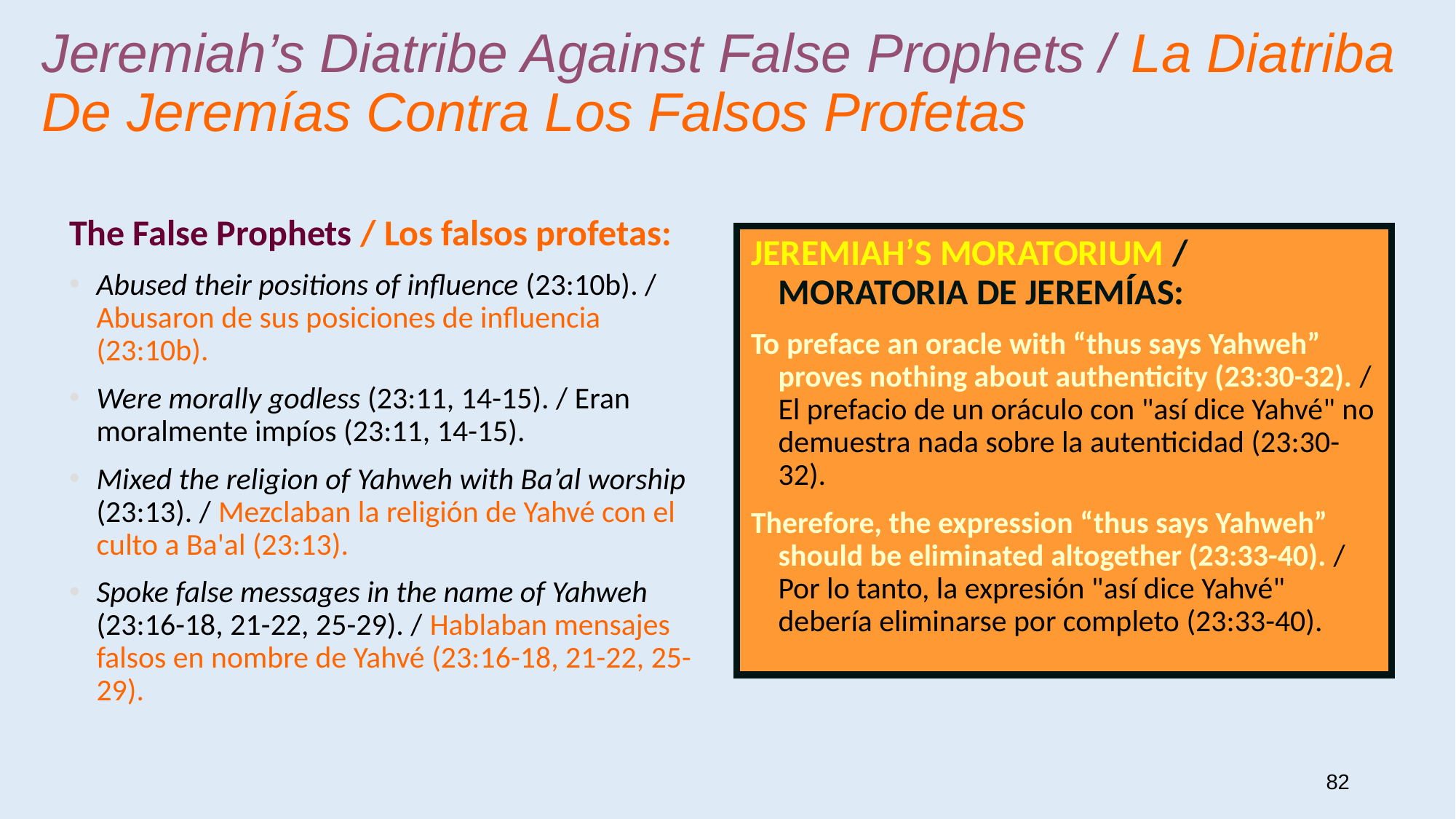

# Jeremiah’s Diatribe Against False Prophets / La Diatriba De Jeremías Contra Los Falsos Profetas
The False Prophets / Los falsos profetas:
Abused their positions of influence (23:10b). / Abusaron de sus posiciones de influencia (23:10b).
Were morally godless (23:11, 14-15). / Eran moralmente impíos (23:11, 14-15).
Mixed the religion of Yahweh with Ba’al worship (23:13). / Mezclaban la religión de Yahvé con el culto a Ba'al (23:13).
Spoke false messages in the name of Yahweh (23:16-18, 21-22, 25-29). / Hablaban mensajes falsos en nombre de Yahvé (23:16-18, 21-22, 25-29).

JEREMIAH’S MORATORIUM / MORATORIA DE JEREMÍAS:
To preface an oracle with “thus says Yahweh” proves nothing about authenticity (23:30-32). / El prefacio de un oráculo con "así dice Yahvé" no demuestra nada sobre la autenticidad (23:30-32).
Therefore, the expression “thus says Yahweh” should be eliminated altogether (23:33-40). / Por lo tanto, la expresión "así dice Yahvé" debería eliminarse por completo (23:33-40).
82